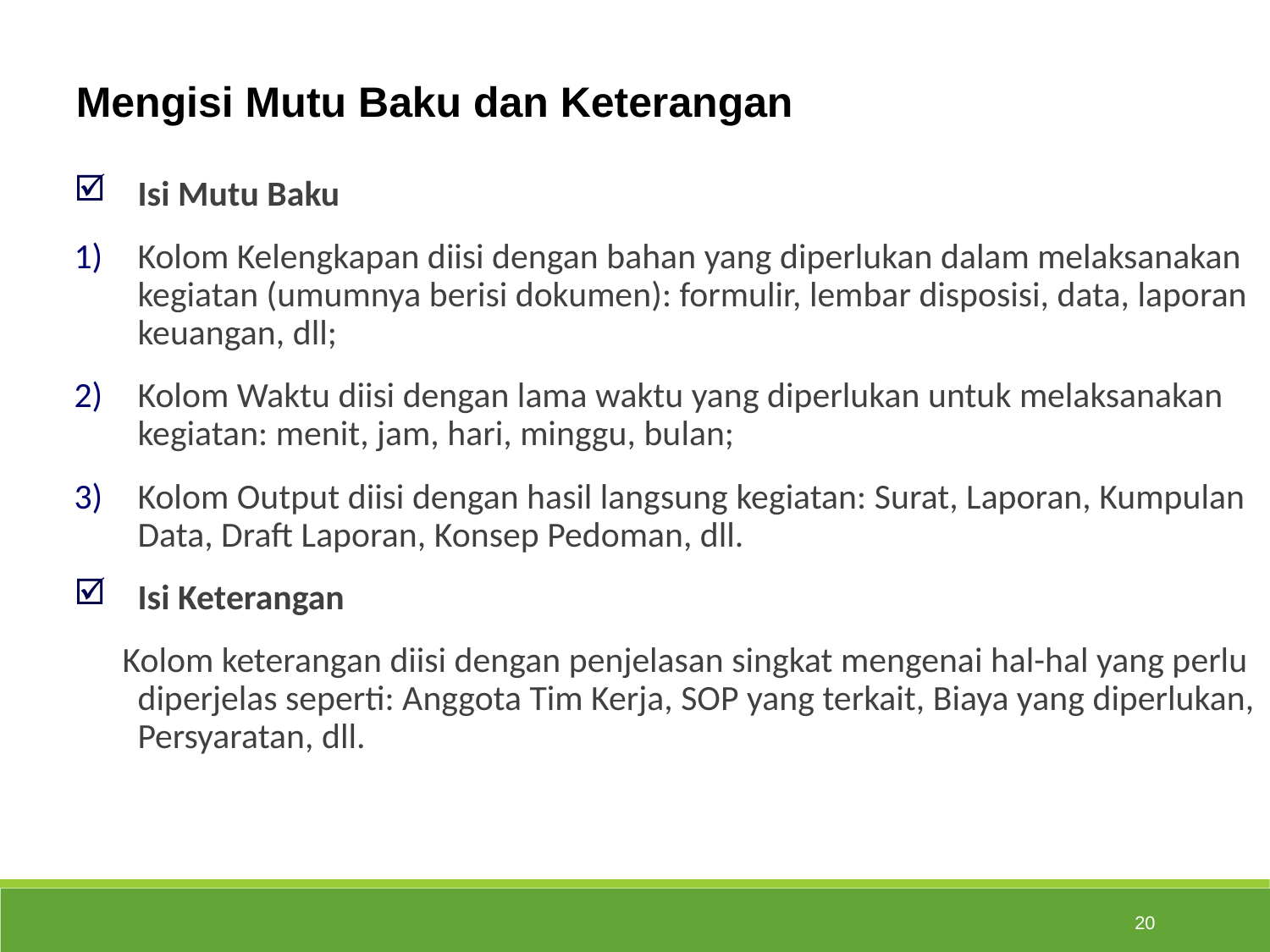

Mengisi Mutu Baku dan Keterangan
Isi Mutu Baku
Kolom Kelengkapan diisi dengan bahan yang diperlukan dalam melaksanakan kegiatan (umumnya berisi dokumen): formulir, lembar disposisi, data, laporan keuangan, dll;
Kolom Waktu diisi dengan lama waktu yang diperlukan untuk melaksanakan kegiatan: menit, jam, hari, minggu, bulan;
Kolom Output diisi dengan hasil langsung kegiatan: Surat, Laporan, Kumpulan Data, Draft Laporan, Konsep Pedoman, dll.
Isi Keterangan
      Kolom keterangan diisi dengan penjelasan singkat mengenai hal-hal yang perlu diperjelas seperti: Anggota Tim Kerja, SOP yang terkait, Biaya yang diperlukan, Persyaratan, dll.
20